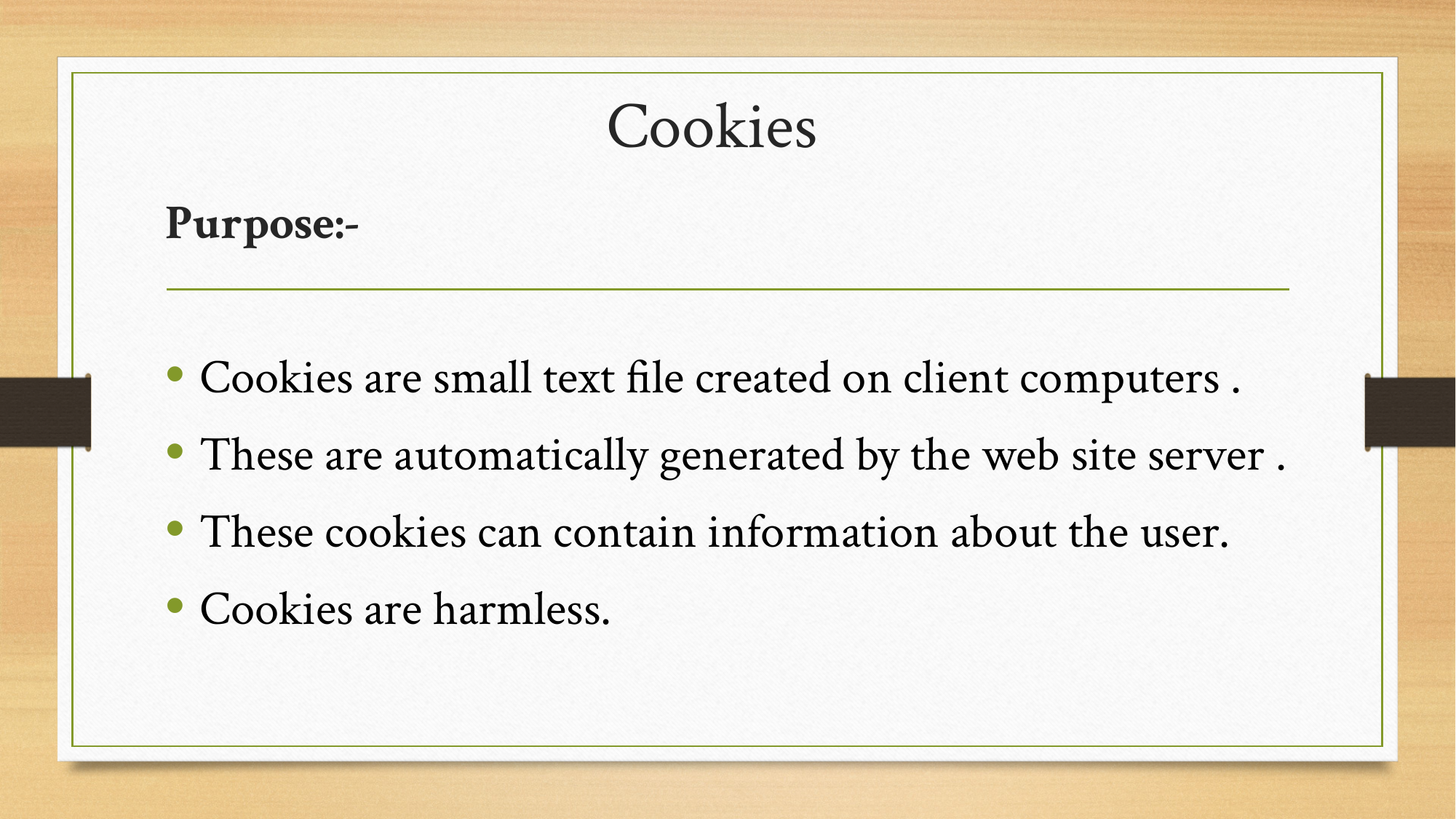

# Cookies
Purpose:-

Cookies are small text file created on client computers .
These are automatically generated by the web site server .
These cookies can contain information about the user.
Cookies are harmless.